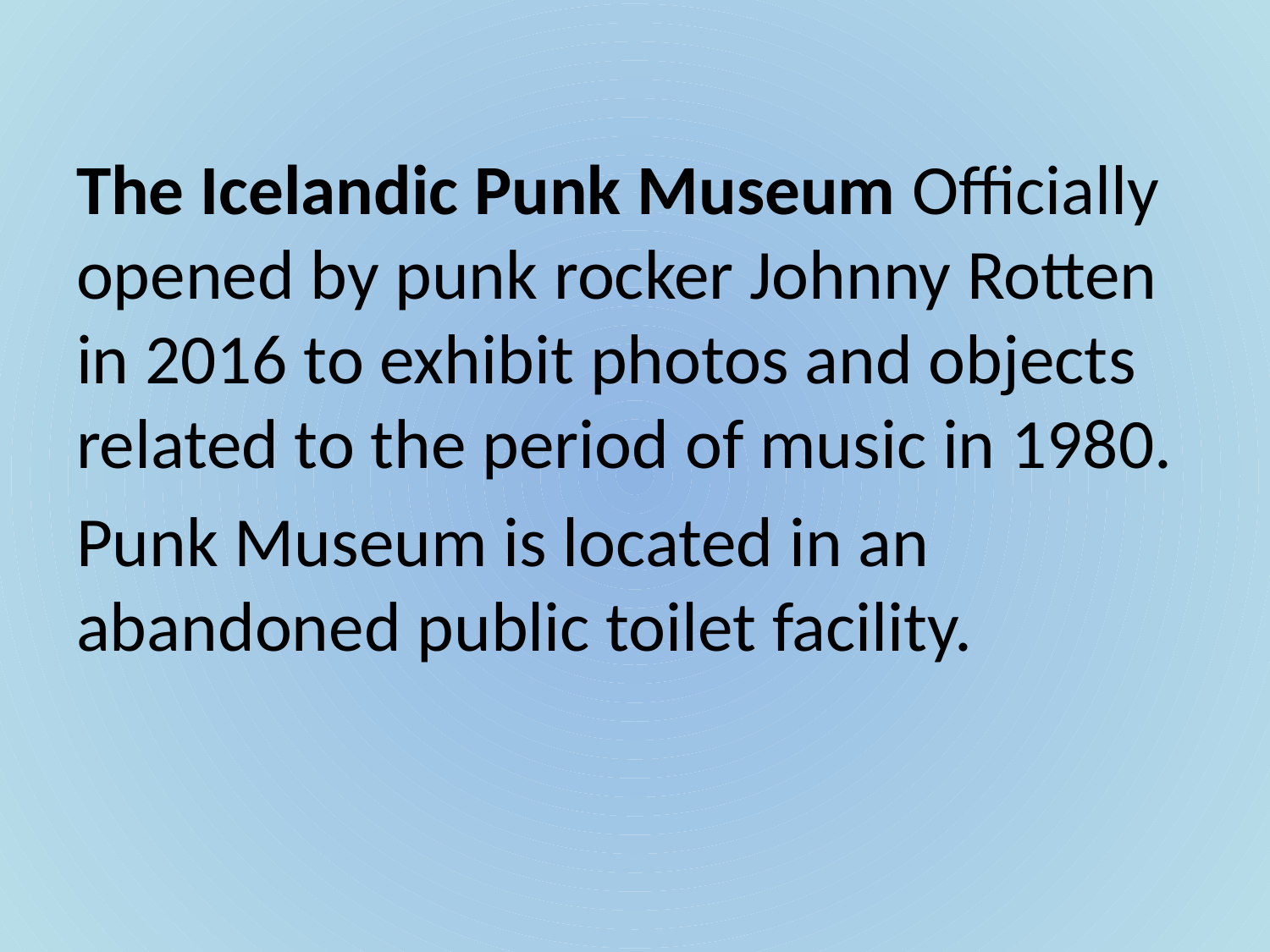

The Icelandic Punk Museum Officially opened by punk rocker Johnny Rotten in 2016 to exhibit photos and objects related to the period of music in 1980.
Punk Museum is located in an abandoned public toilet facility.